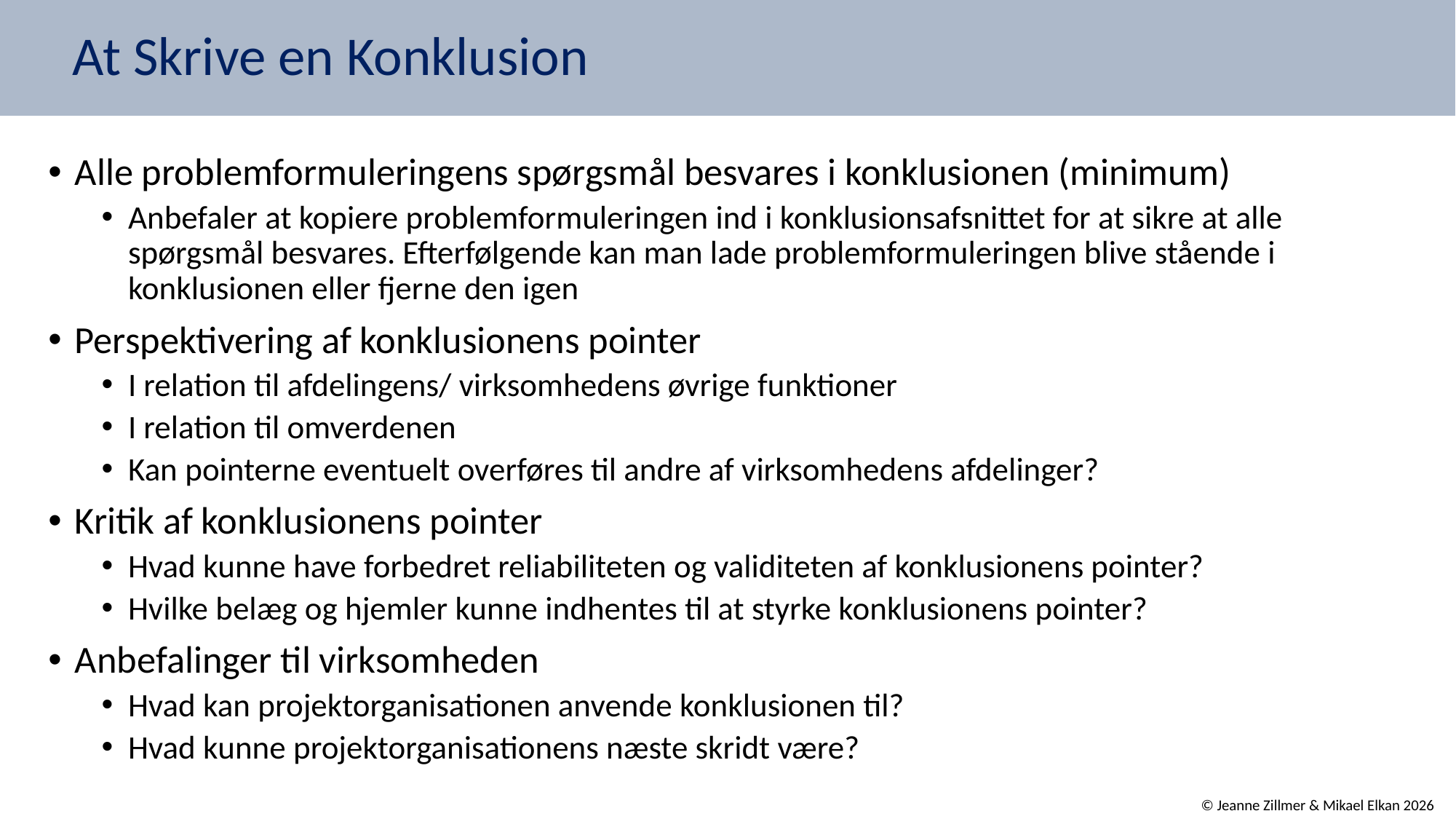

# At Skrive en Konklusion
Alle problemformuleringens spørgsmål besvares i konklusionen (minimum)
Anbefaler at kopiere problemformuleringen ind i konklusionsafsnittet for at sikre at alle spørgsmål besvares. Efterfølgende kan man lade problemformuleringen blive stående i konklusionen eller fjerne den igen
Perspektivering af konklusionens pointer
I relation til afdelingens/ virksomhedens øvrige funktioner
I relation til omverdenen
Kan pointerne eventuelt overføres til andre af virksomhedens afdelinger?
Kritik af konklusionens pointer
Hvad kunne have forbedret reliabiliteten og validiteten af konklusionens pointer?
Hvilke belæg og hjemler kunne indhentes til at styrke konklusionens pointer?
Anbefalinger til virksomheden
Hvad kan projektorganisationen anvende konklusionen til?
Hvad kunne projektorganisationens næste skridt være?

© Jeanne Zillmer & Mikael Elkan 2026